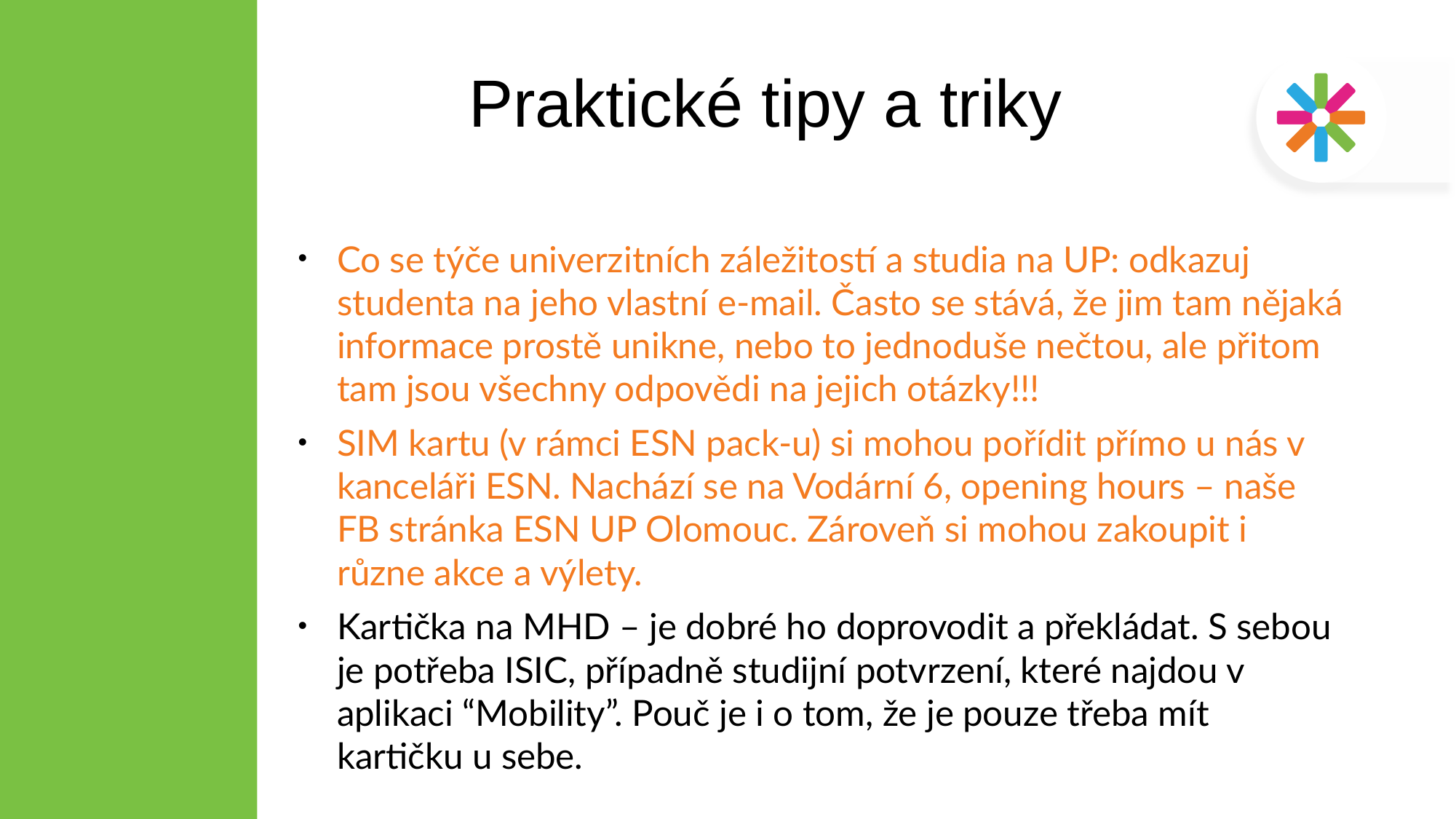

# Praktické tipy a triky
Co se týče univerzitních záležitostí a studia na UP: odkazuj studenta na jeho vlastní e-mail. Často se stává, že jim tam nějaká informace prostě unikne, nebo to jednoduše nečtou, ale přitom tam jsou všechny odpovědi na jejich otázky!!!
SIM kartu (v rámci ESN pack-u) si mohou pořídit přímo u nás v kanceláři ESN. Nachází se na Vodární 6, opening hours – naše FB stránka ESN UP Olomouc. Zároveň si mohou zakoupit i různe akce a výlety.
Kartička na MHD – je dobré ho doprovodit a překládat. S sebou je potřeba ISIC, případně studijní potvrzení, které najdou v aplikaci “Mobility”. Pouč je i o tom, že je pouze třeba mít kartičku u sebe.